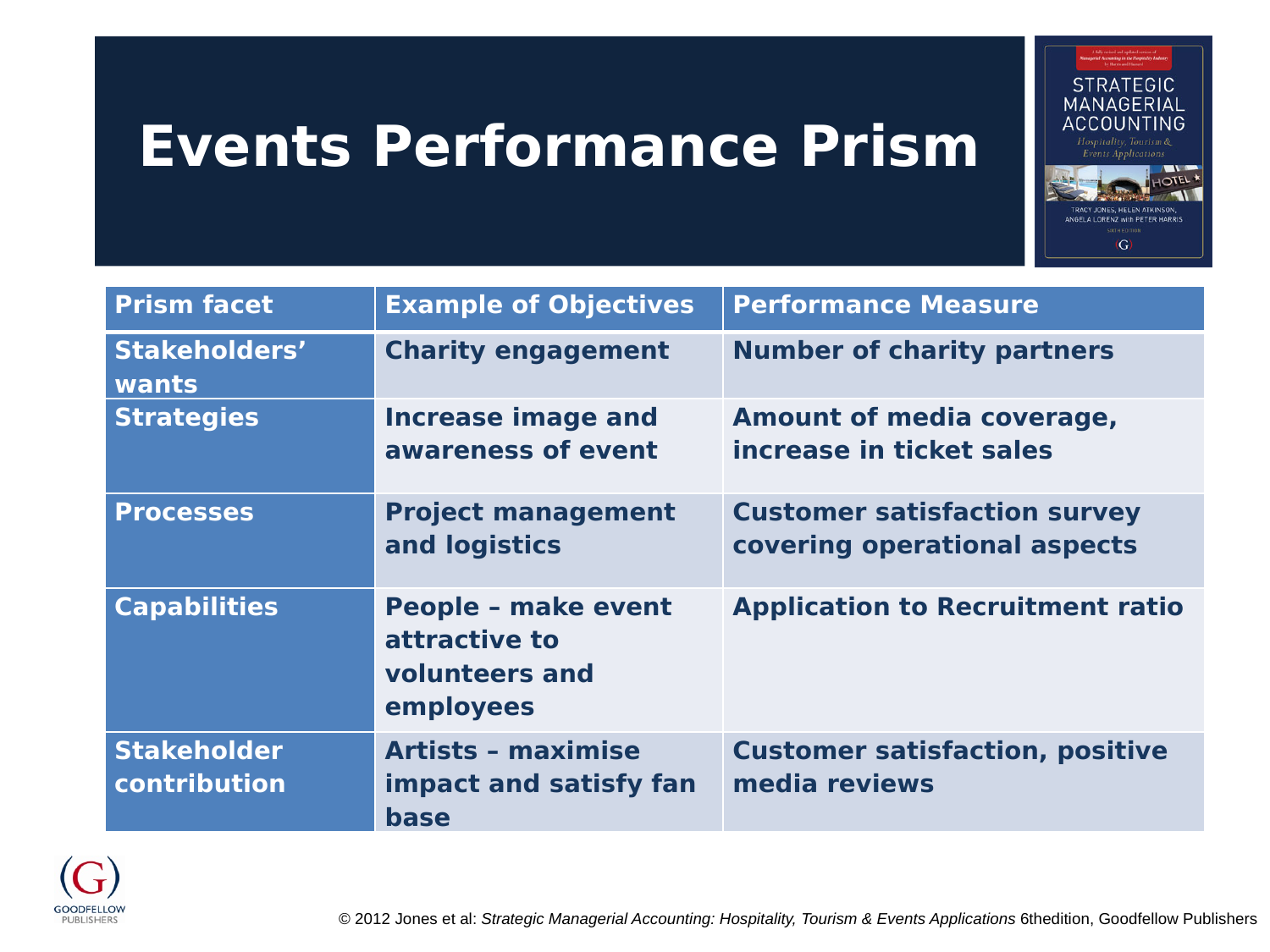

# Events Performance Prism

| Prism facet | Example of Objectives | Performance Measure |
| --- | --- | --- |
| Stakeholders’ wants | Charity engagement | Number of charity partners |
| Strategies | Increase image and awareness of event | Amount of media coverage, increase in ticket sales |
| Processes | Project management and logistics | Customer satisfaction survey covering operational aspects |
| Capabilities | People – make event attractive to volunteers and employees | Application to Recruitment ratio |
| Stakeholder contribution | Artists – maximise impact and satisfy fan base | Customer satisfaction, positive media reviews |